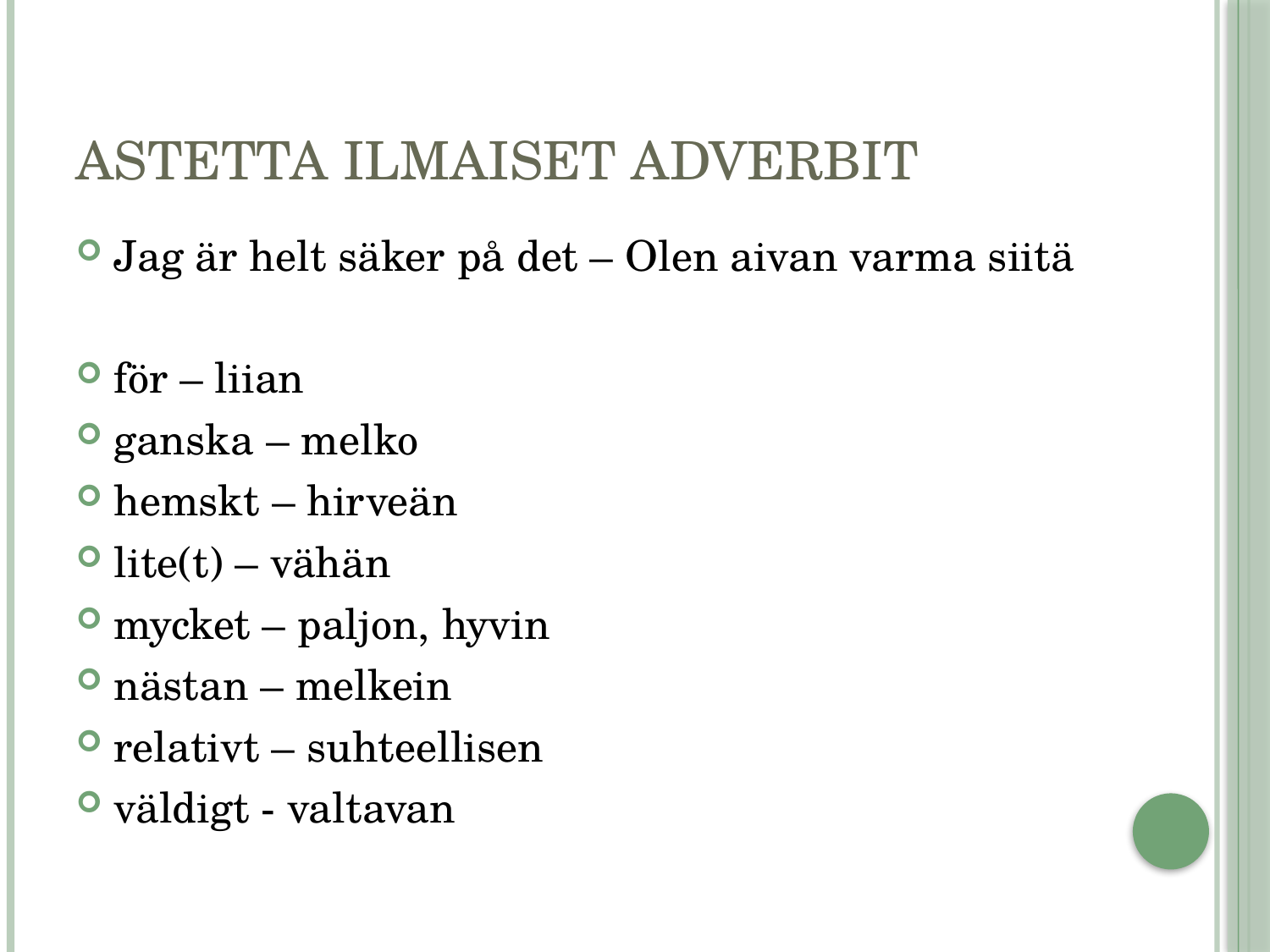

# Astetta ilmaiset adverbit
Jag är helt säker på det – Olen aivan varma siitä

för – liian
ganska – melko
hemskt – hirveän
lite(t) – vähän
mycket – paljon, hyvin
nästan – melkein
relativt – suhteellisen
väldigt - valtavan